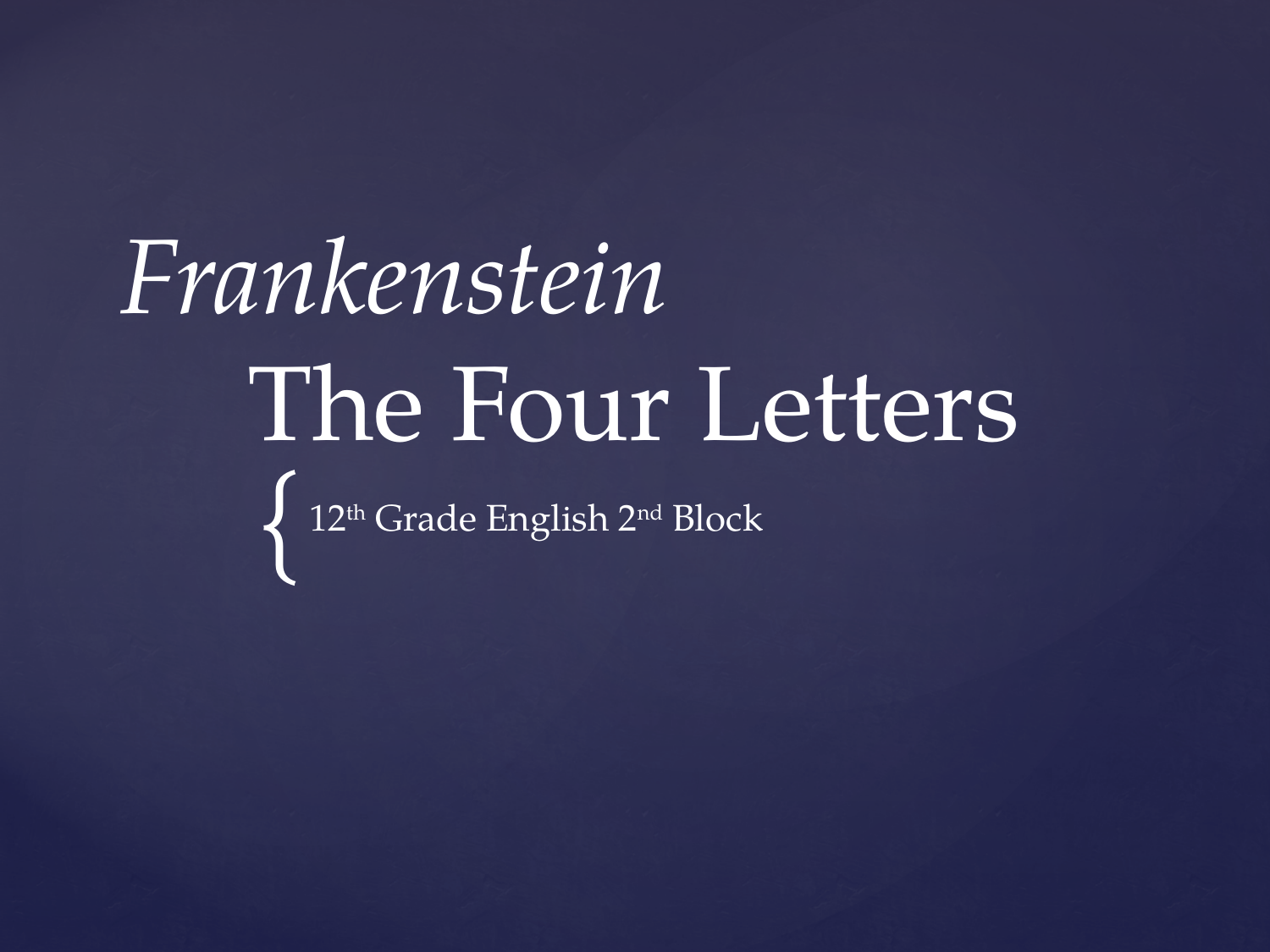

# Frankenstein The Four Letters
12th Grade English 2nd Block